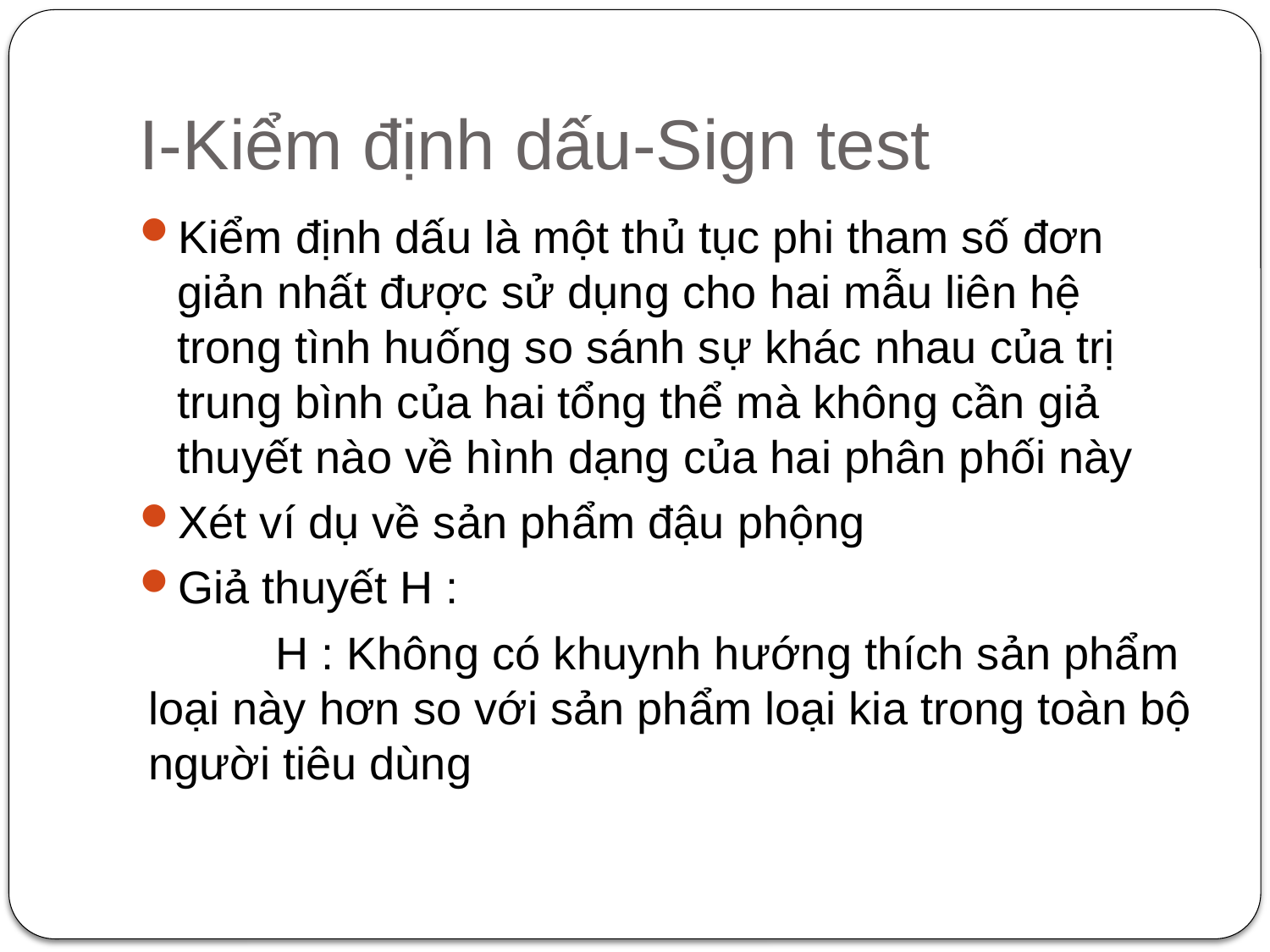

# I-Kiểm định dấu-Sign test
Kiểm định dấu là một thủ tục phi tham số đơn giản nhất được sử dụng cho hai mẫu liên hệ trong tình huống so sánh sự khác nhau của trị trung bình của hai tổng thể mà không cần giả thuyết nào về hình dạng của hai phân phối này
Xét ví dụ về sản phẩm đậu phộng
Giả thuyết H :
	H : Không có khuynh hướng thích sản phẩm loại này hơn so với sản phẩm loại kia trong toàn bộ người tiêu dùng